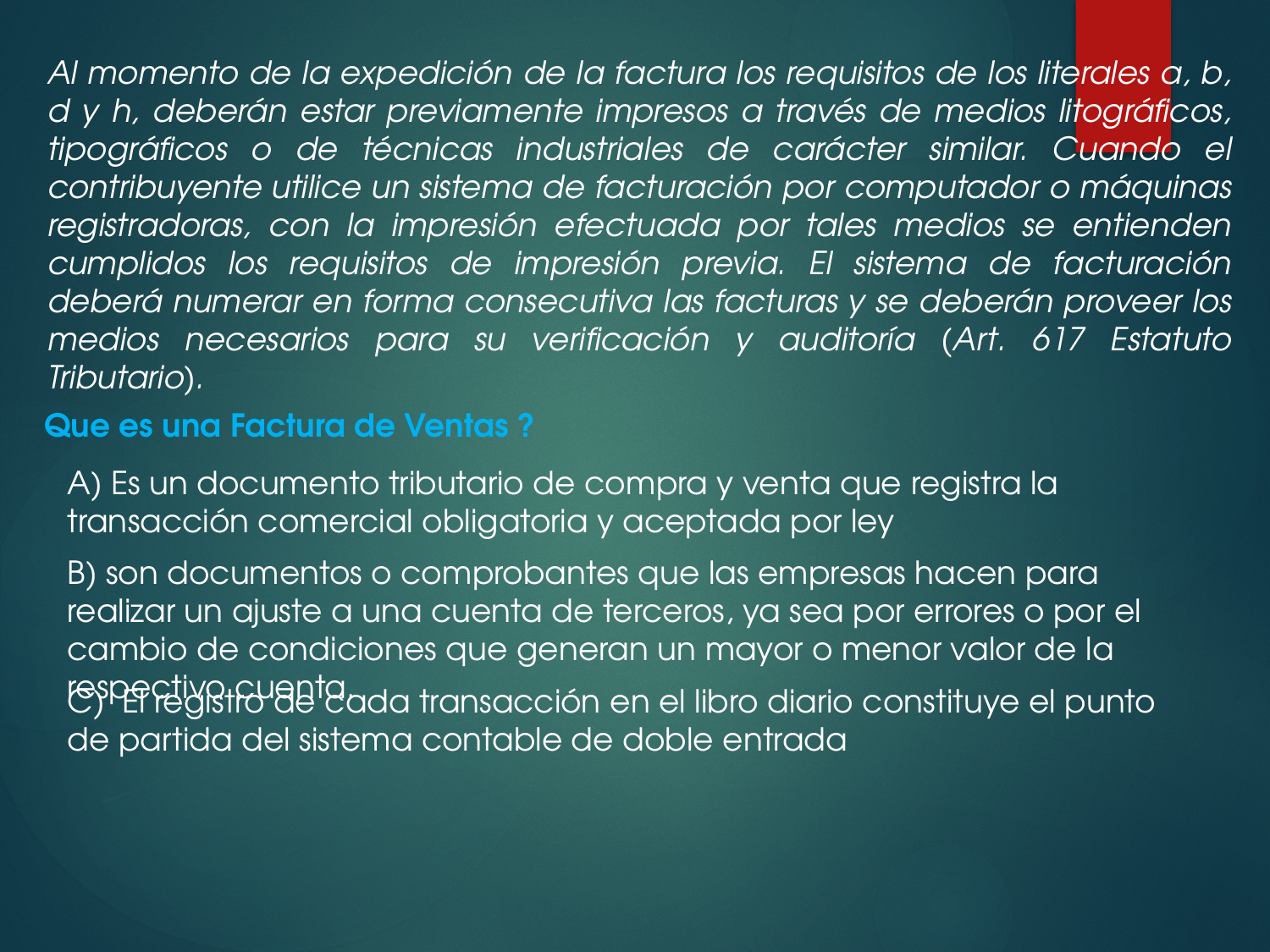

Al momento de la expedición de la factura los requisitos de los literales a, b, d y h, deberán estar previamente impresos a través de medios litográficos, tipográficos o de técnicas industriales de carácter similar. Cuando el contribuyente utilice un sistema de facturación por computador o máquinas registradoras, con la impresión efectuada por tales medios se entienden cumplidos los requisitos de impresión previa. El sistema de facturación deberá numerar en forma consecutiva las facturas y se deberán proveer los medios necesarios para su verificación y auditoría (Art. 617 Estatuto Tributario).
Que es una Factura de Ventas ?
A) Es un documento tributario de compra y venta que registra la transacción comercial obligatoria y aceptada por ley
B) son documentos o comprobantes que las empresas hacen para realizar un ajuste a una cuenta de terceros, ya sea por errores o por el cambio de condiciones que generan un mayor o menor valor de la respectivo cuenta.
C)  El registro de cada transacción en el libro diario constituye el punto de partida del sistema contable de doble entrada